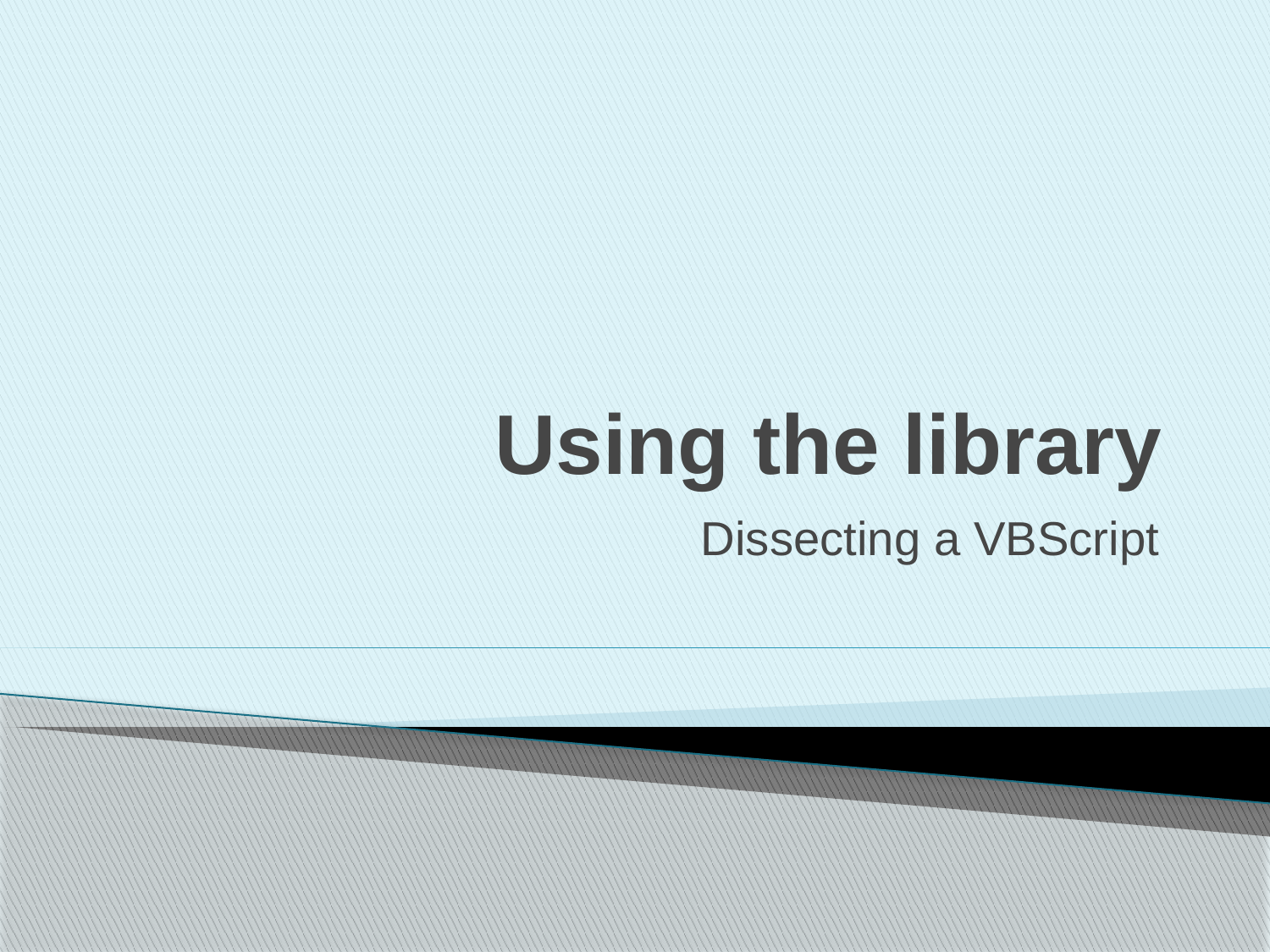

# Using the library
Dissecting a VBScript